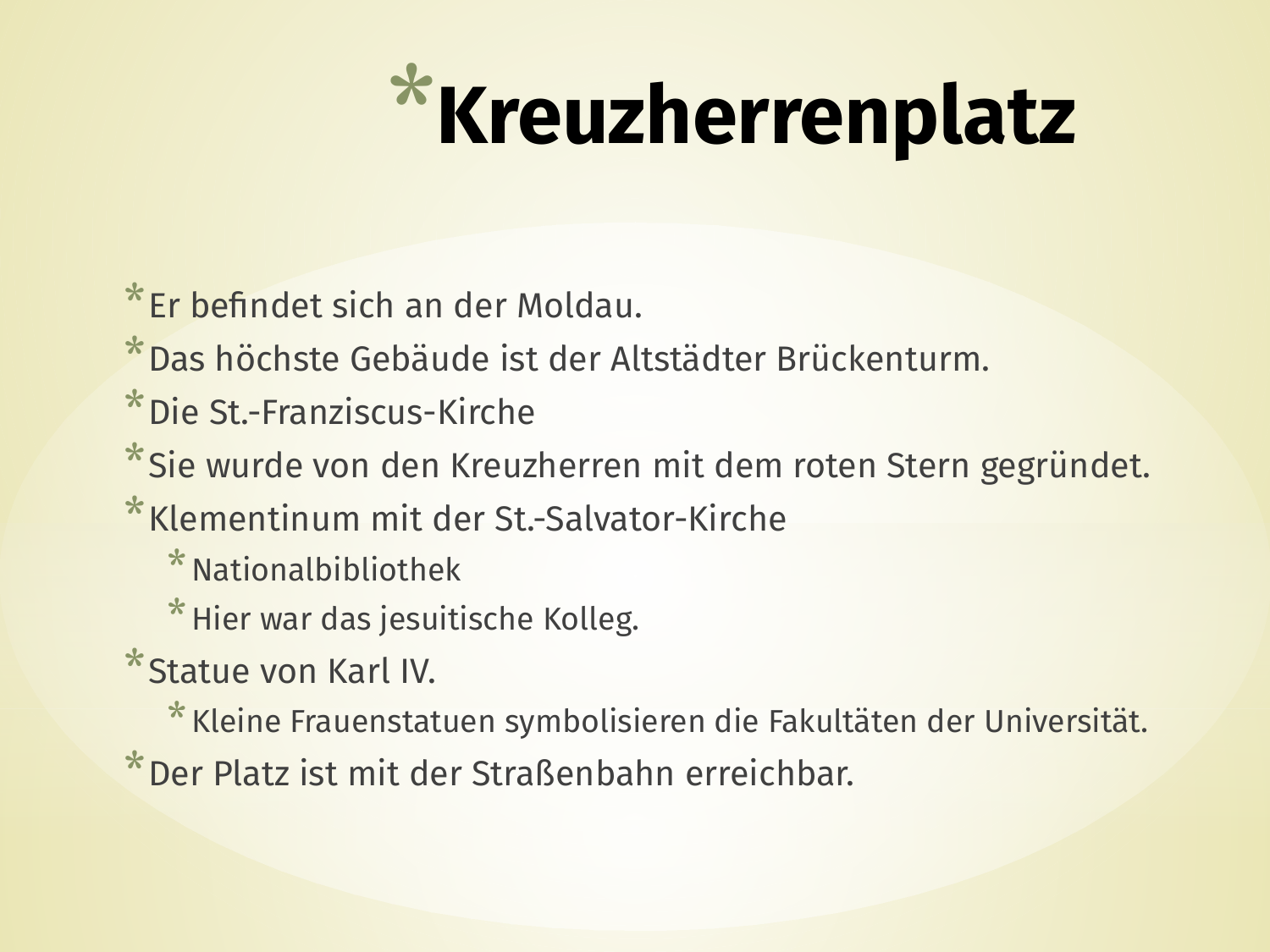

# Kreuzherrenplatz
Er befindet sich an der Moldau.
Das höchste Gebäude ist der Altstädter Brückenturm.
Die St.-Franziscus-Kirche
Sie wurde von den Kreuzherren mit dem roten Stern gegründet.
Klementinum mit der St.-Salvator-Kirche
Nationalbibliothek
Hier war das jesuitische Kolleg.
Statue von Karl IV.
Kleine Frauenstatuen symbolisieren die Fakultäten der Universität.
Der Platz ist mit der Straßenbahn erreichbar.